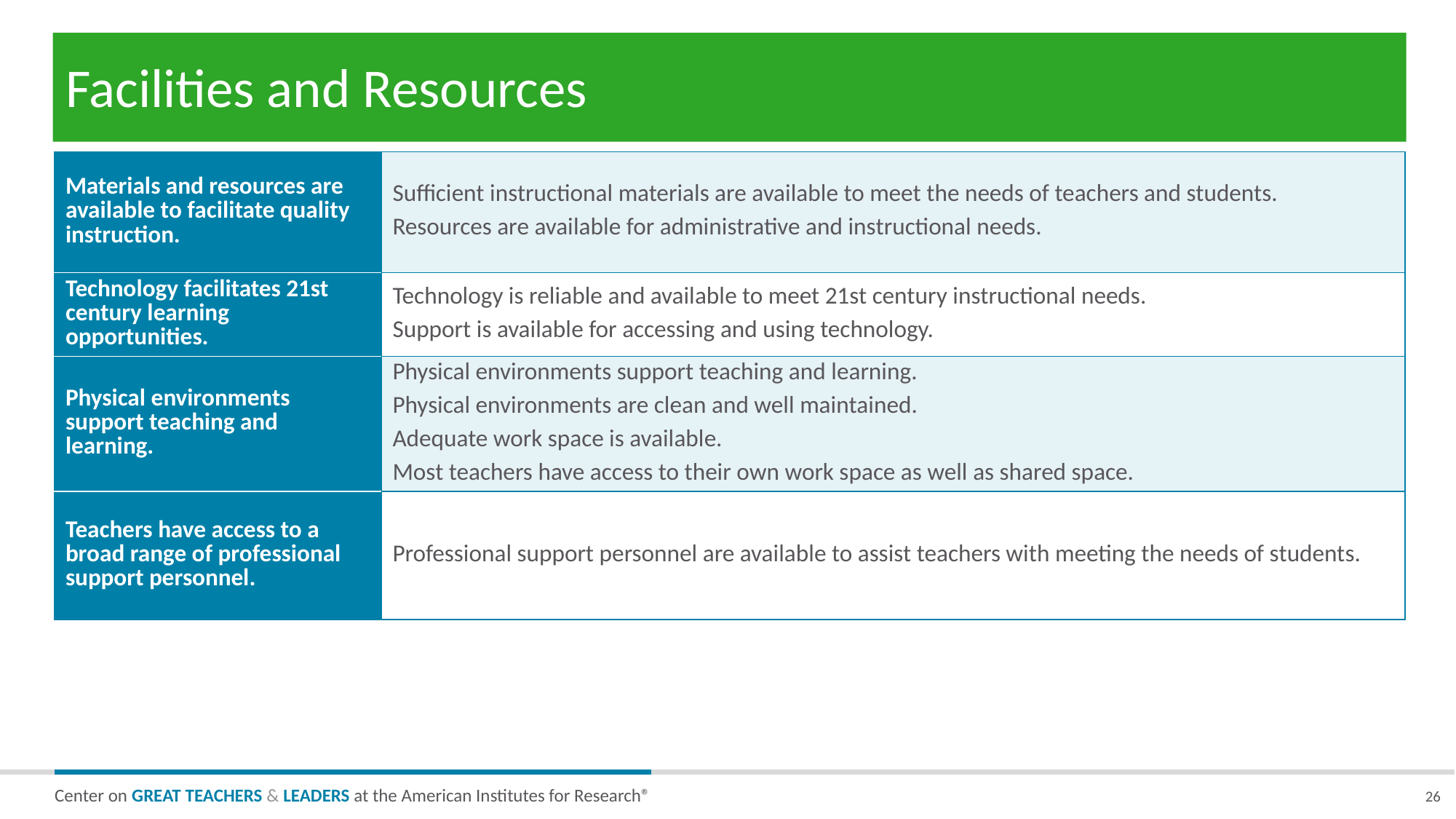

# Facilities and Resources

| Materials and resources are available to facilitate quality instruction. | Sufficient instructional materials are available to meet the needs of teachers and students. Resources are available for administrative and instructional needs. |
| --- | --- |
| Technology facilitates 21st century learning opportunities. | Technology is reliable and available to meet 21st century instructional needs. Support is available for accessing and using technology. |
| Physical environments support teaching and learning. | Physical environments support teaching and learning. Physical environments are clean and well maintained. Adequate work space is available. Most teachers have access to their own work space as well as shared space. |
| Teachers have access to a broad range of professional support personnel. | Professional support personnel are available to assist teachers with meeting the needs of students. |
26